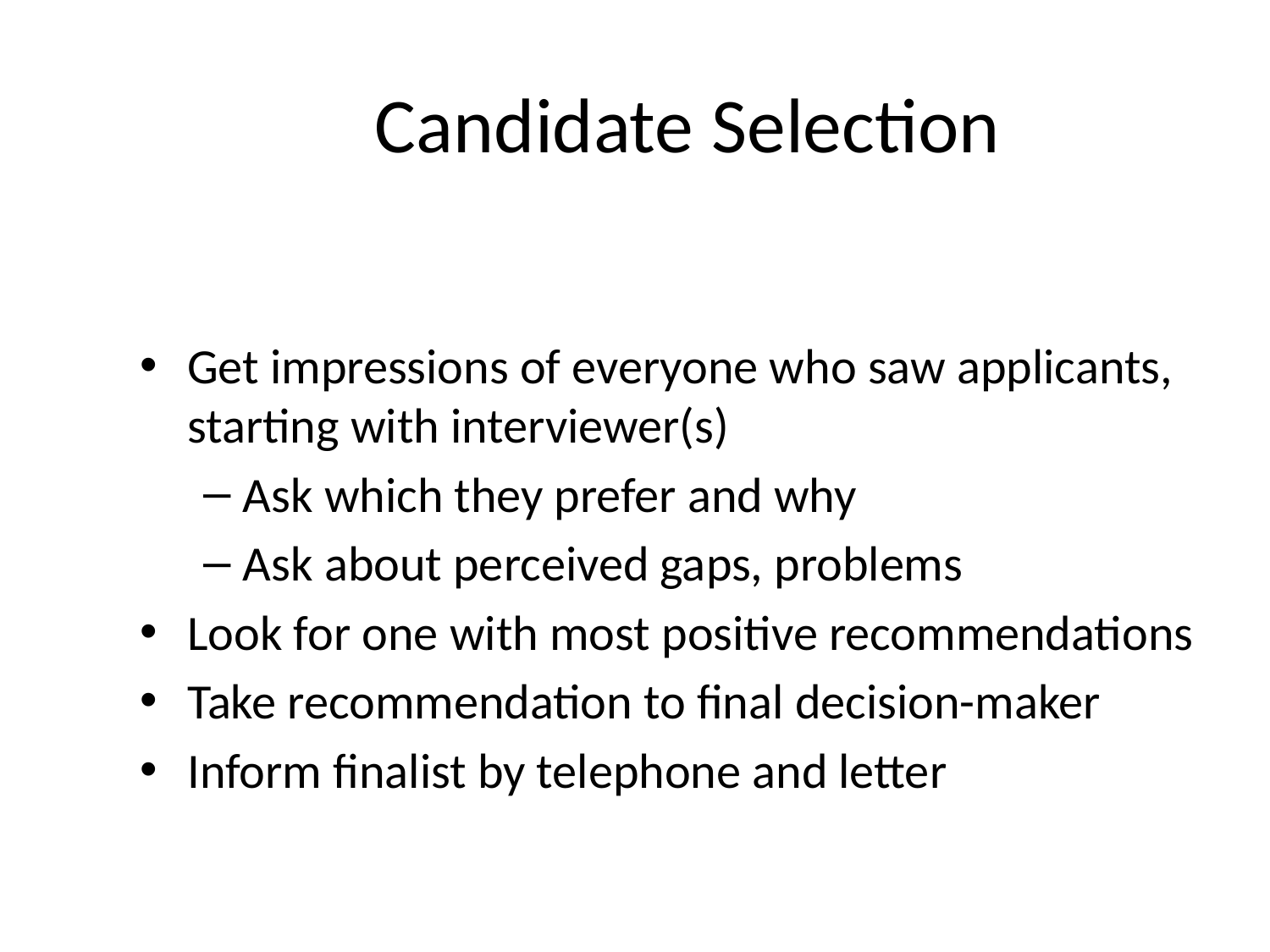

# Candidate Selection
Get impressions of everyone who saw applicants, starting with interviewer(s)
Ask which they prefer and why
Ask about perceived gaps, problems
Look for one with most positive recommendations
Take recommendation to final decision-maker
Inform finalist by telephone and letter